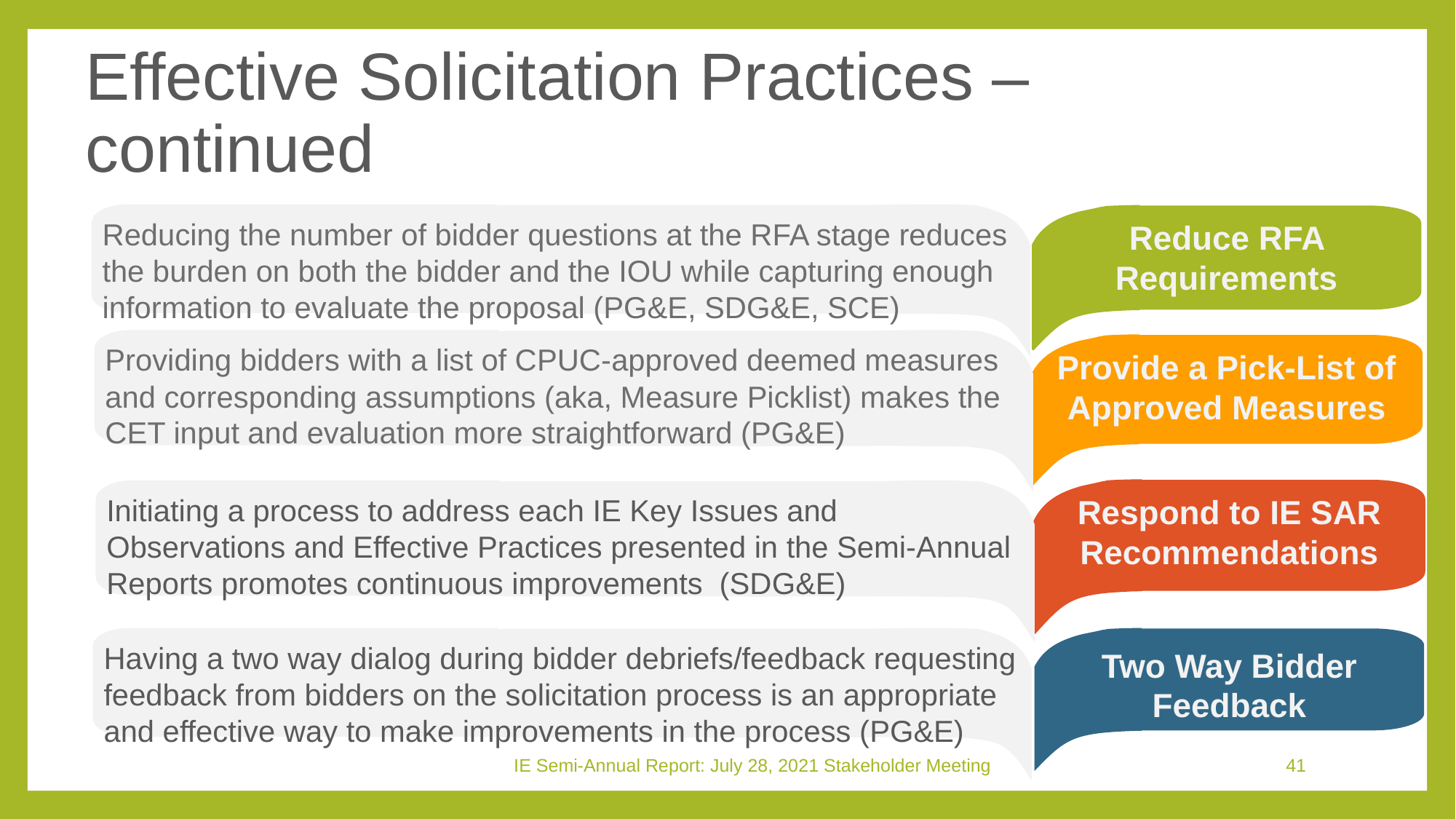

# Effective Solicitation Practices – continued
Reducing the number of bidder questions at the RFA stage reduces the burden on both the bidder and the IOU while capturing enough information to evaluate the proposal (PG&E, SDG&E, SCE)
)
Reduce RFA Requirements
Providing bidders with a list of CPUC-approved deemed measures and corresponding assumptions (aka, Measure Picklist) makes the CET input and evaluation more straightforward (PG&E)
Provide a Pick-List of Approved Measures
Respond to IE SAR Recommendations
Initiating a process to address each IE Key Issues and Observations and Effective Practices presented in the Semi-Annual Reports promotes continuous improvements  (SDG&E)
Having a two way dialog during bidder debriefs/feedback requesting feedback from bidders on the solicitation process is an appropriate and effective way to make improvements in the process (PG&E)
Two Way Bidder Feedback
IE Semi-Annual Report: July 28, 2021 Stakeholder Meeting
41